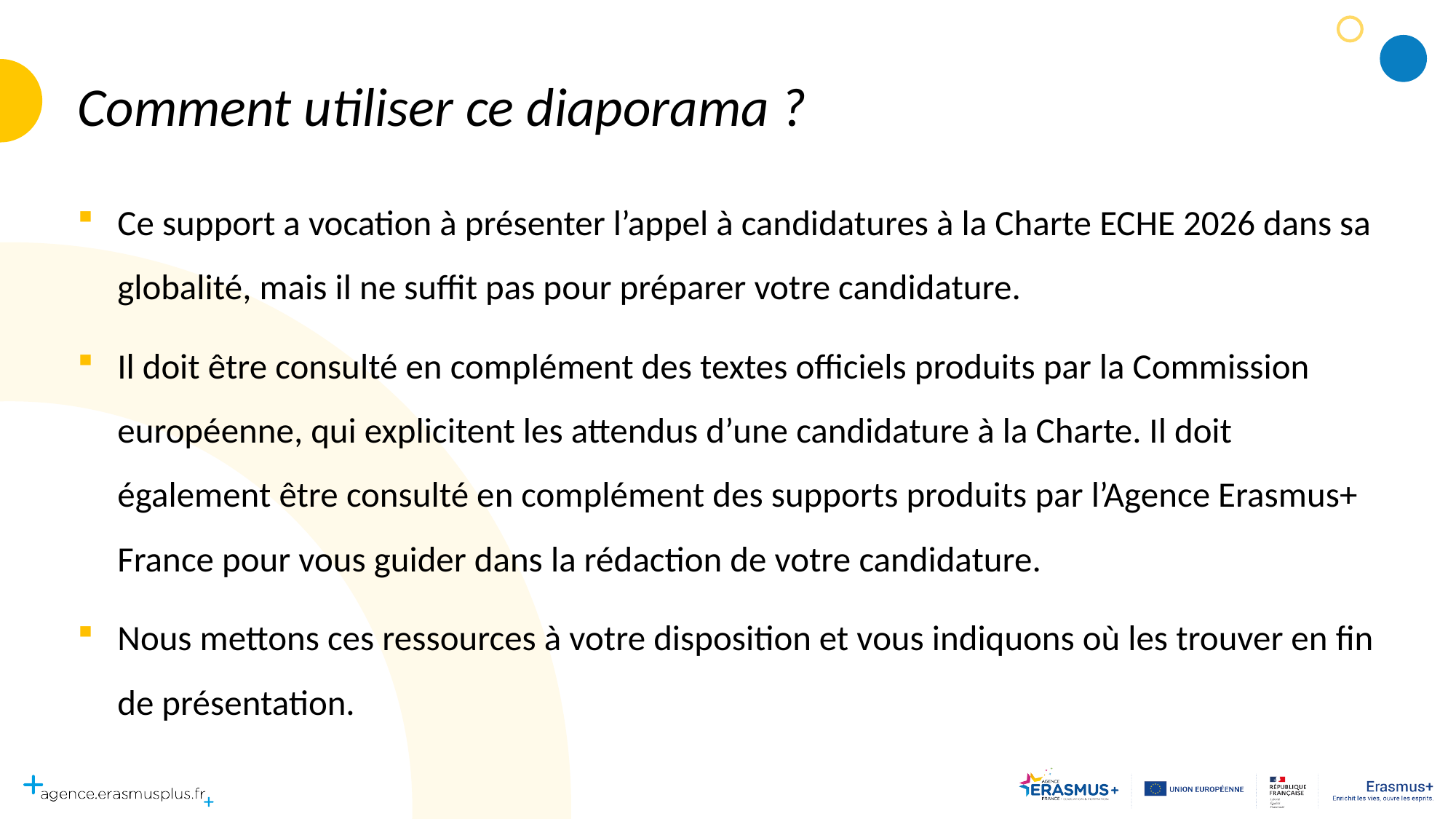

# Comment utiliser ce diaporama ?
Ce support a vocation à présenter l’appel à candidatures à la Charte ECHE 2026 dans sa globalité, mais il ne suffit pas pour préparer votre candidature.
Il doit être consulté en complément des textes officiels produits par la Commission européenne, qui explicitent les attendus d’une candidature à la Charte. Il doit également être consulté en complément des supports produits par l’Agence Erasmus+ France pour vous guider dans la rédaction de votre candidature.
Nous mettons ces ressources à votre disposition et vous indiquons où les trouver en fin de présentation.